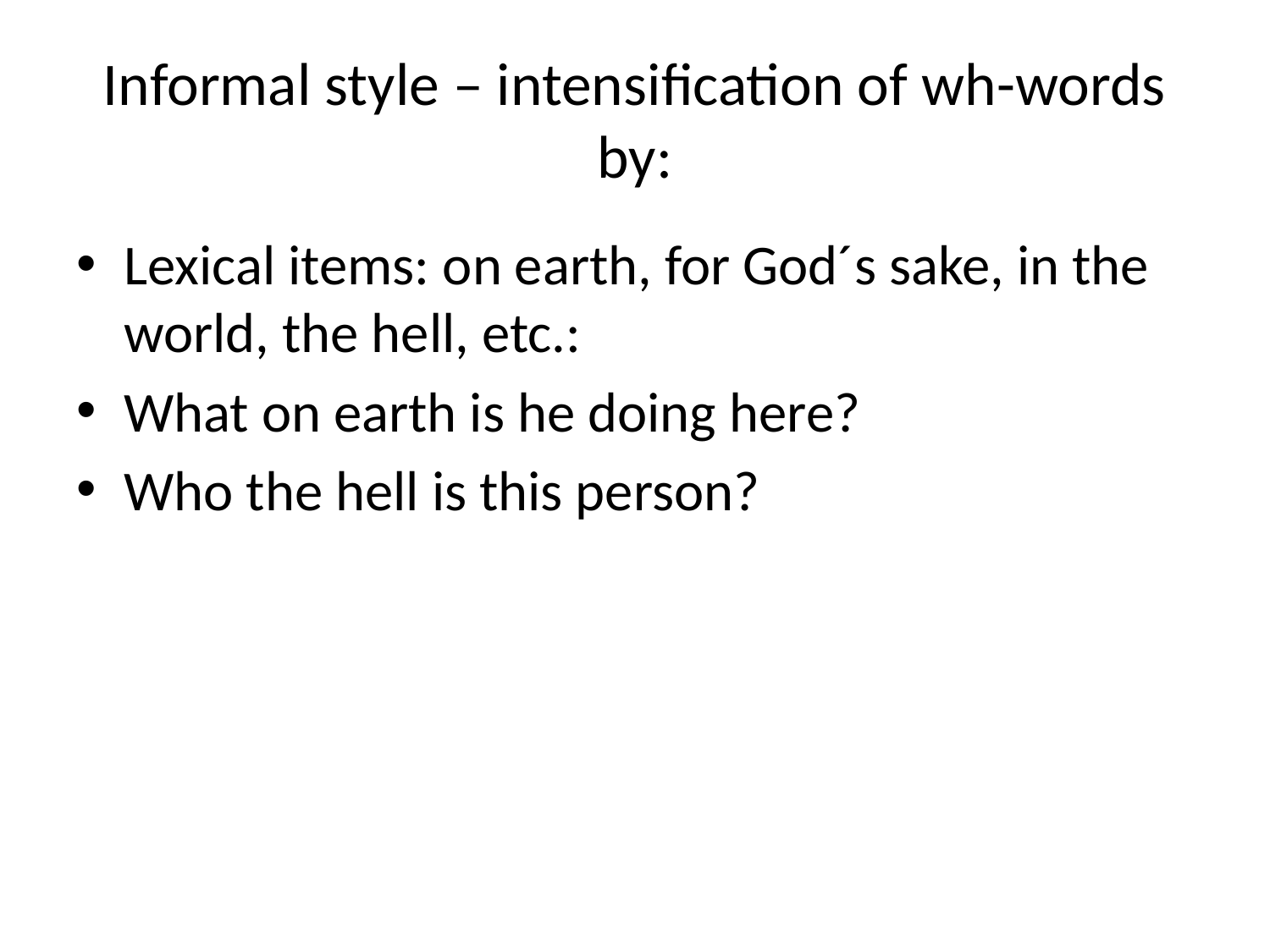

# Informal style – intensification of wh-words by:
Lexical items: on earth, for God´s sake, in the world, the hell, etc.:
What on earth is he doing here?
Who the hell is this person?